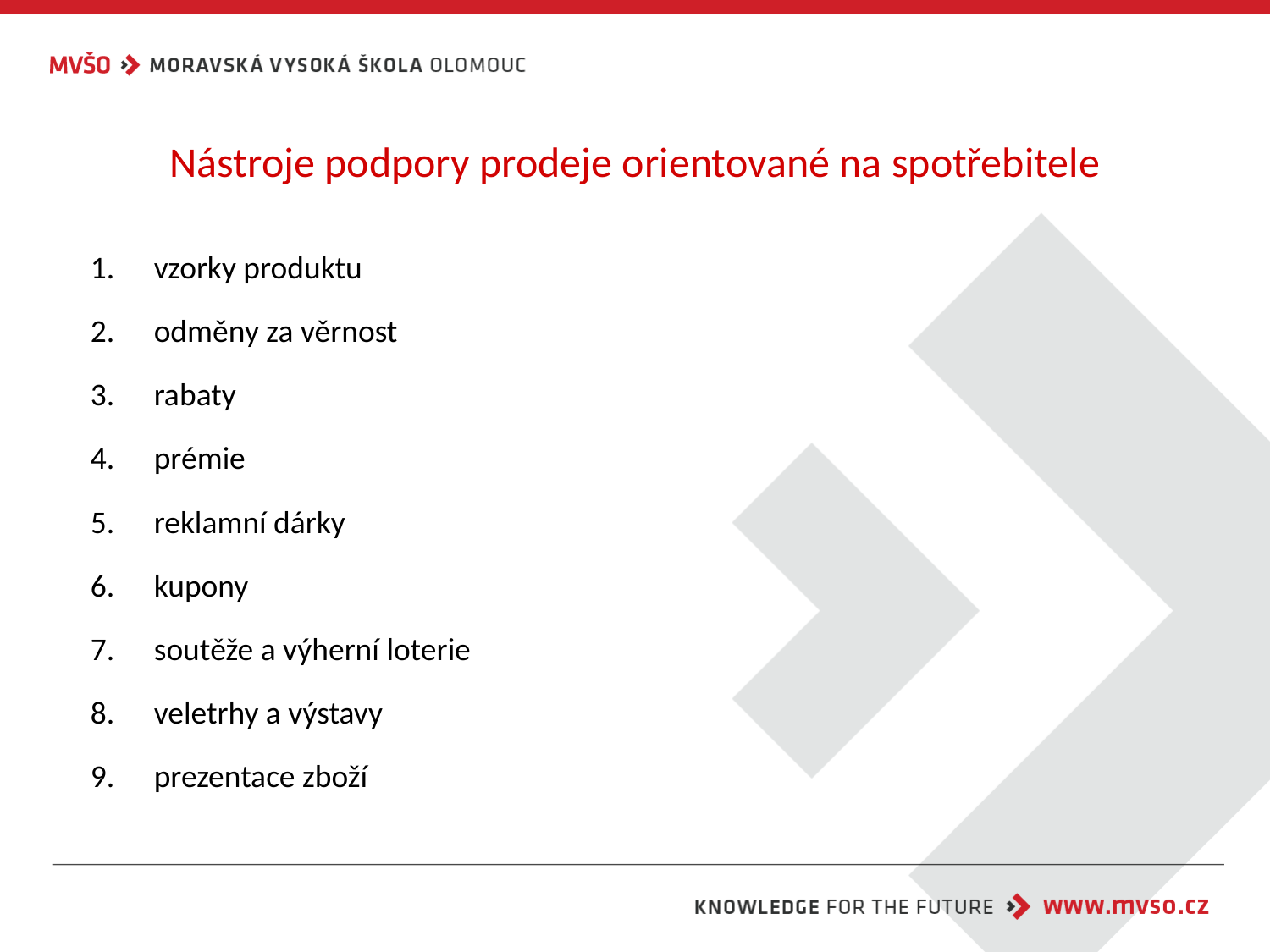

# Nástroje podpory prodeje orientované na spotřebitele
vzorky produktu
odměny za věrnost
rabaty
prémie
reklamní dárky
kupony
soutěže a výherní loterie
veletrhy a výstavy
prezentace zboží